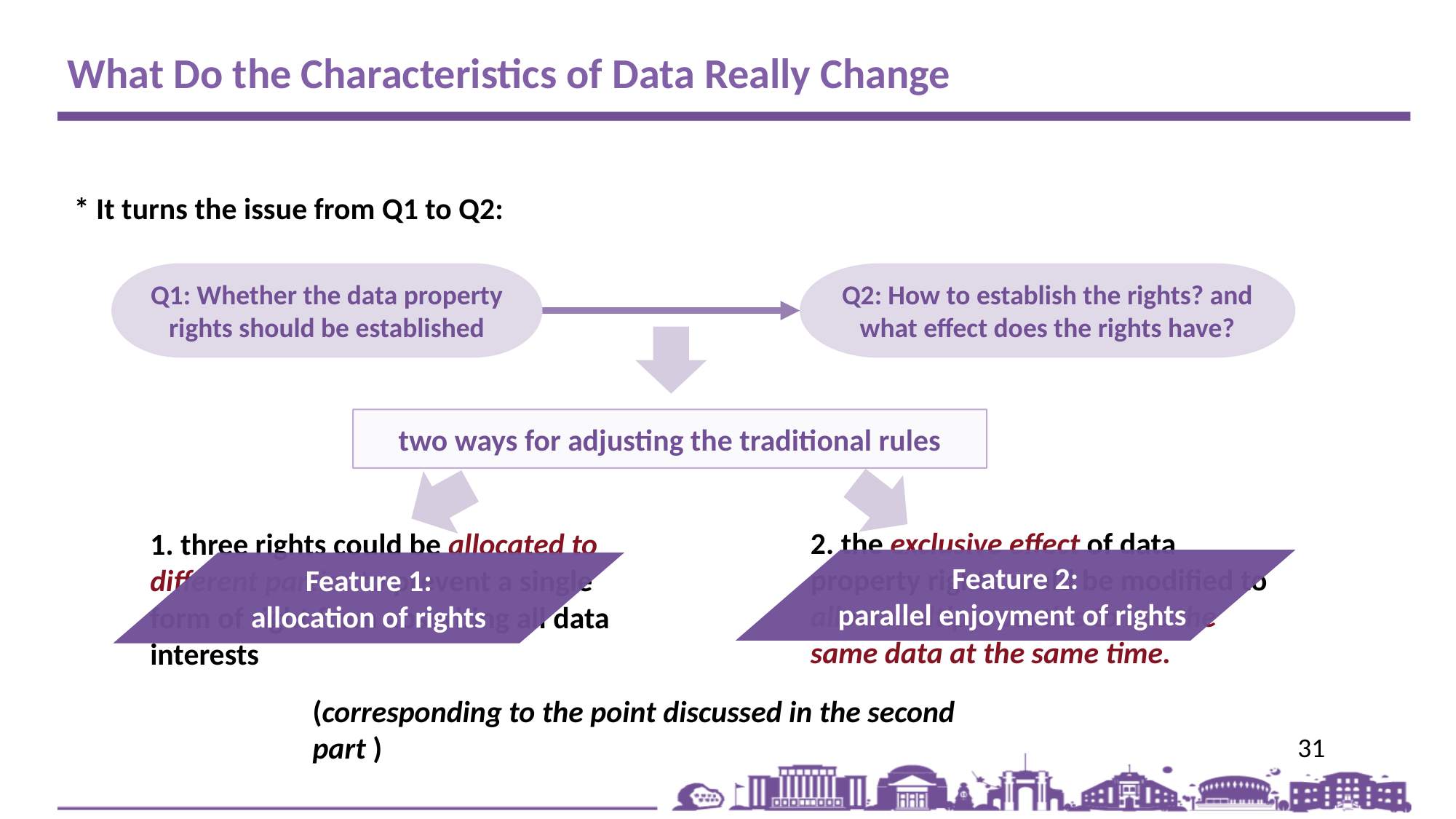

What Do the Characteristics of Data Really Change
* It turns the issue from Q1 to Q2:
Q1: Whether the data property rights should be established
Q2: How to establish the rights? and what effect does the rights have?

two ways for adjusting the traditional rules

2. the exclusive effect of data property rights could be modified to allow multiple parties to use the same data at the same time.
1. three rights could be allocated to different parties to prevent a single form of right from absorbing all data interests
Feature 2:
parallel enjoyment of rights
Feature 1:
allocation of rights
(corresponding to the point discussed in the second part )
31